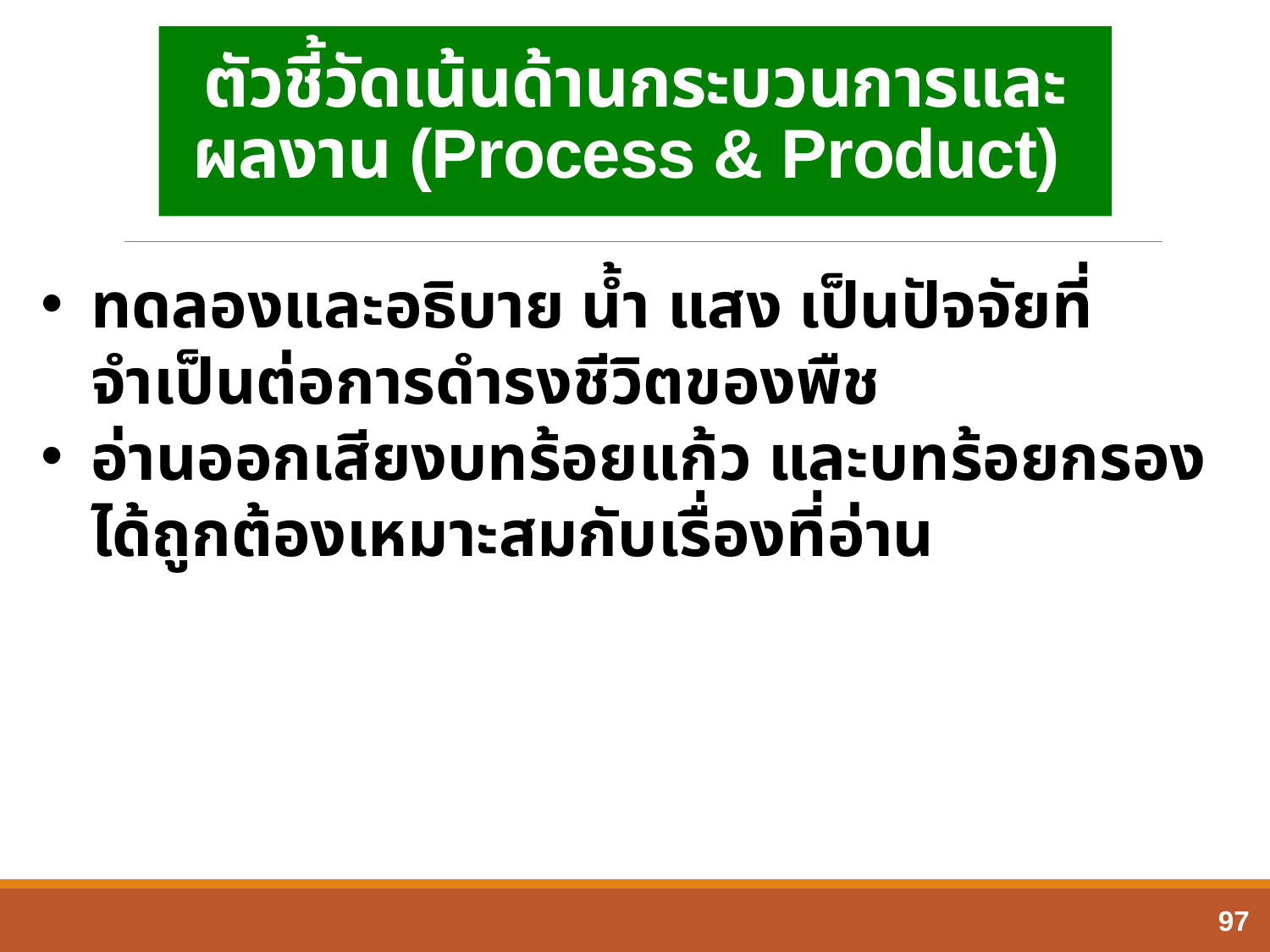

# ตัวชี้วัดเน้นด้านกระบวนการและผลงาน (Process & Product)
ทดลองและอธิบาย น้ำ แสง เป็นปัจจัยที่จำเป็นต่อการดำรงชีวิตของพืช
อ่านออกเสียงบทร้อยแก้ว และบทร้อยกรองได้ถูกต้องเหมาะสมกับเรื่องที่อ่าน

97